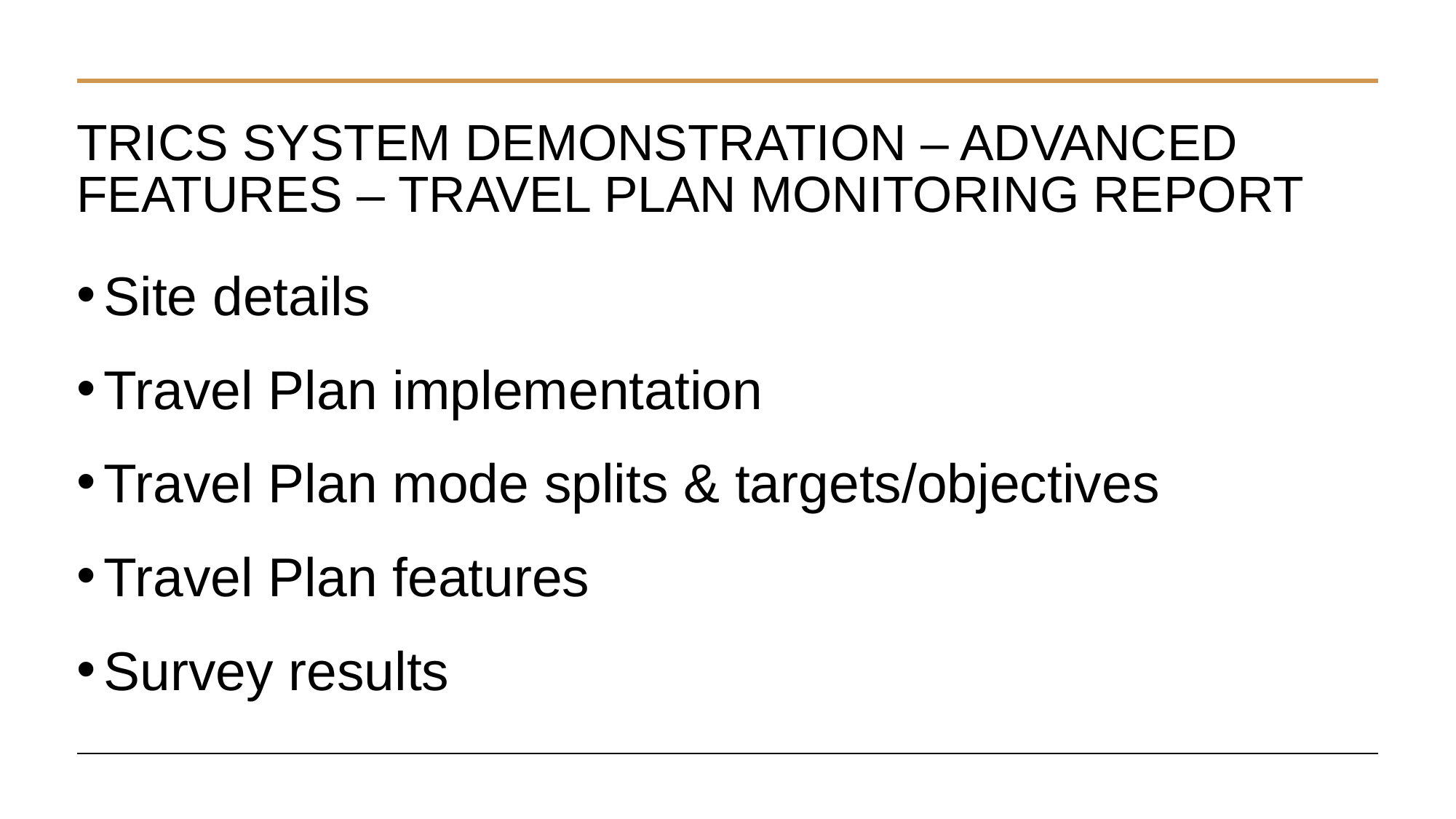

# TRICS SYSTEM DEMONSTRATION – ADVANCED FEATURES – TRAVEL PLAN MONITORING REPORT
Site details
Travel Plan implementation
Travel Plan mode splits & targets/objectives
Travel Plan features
Survey results